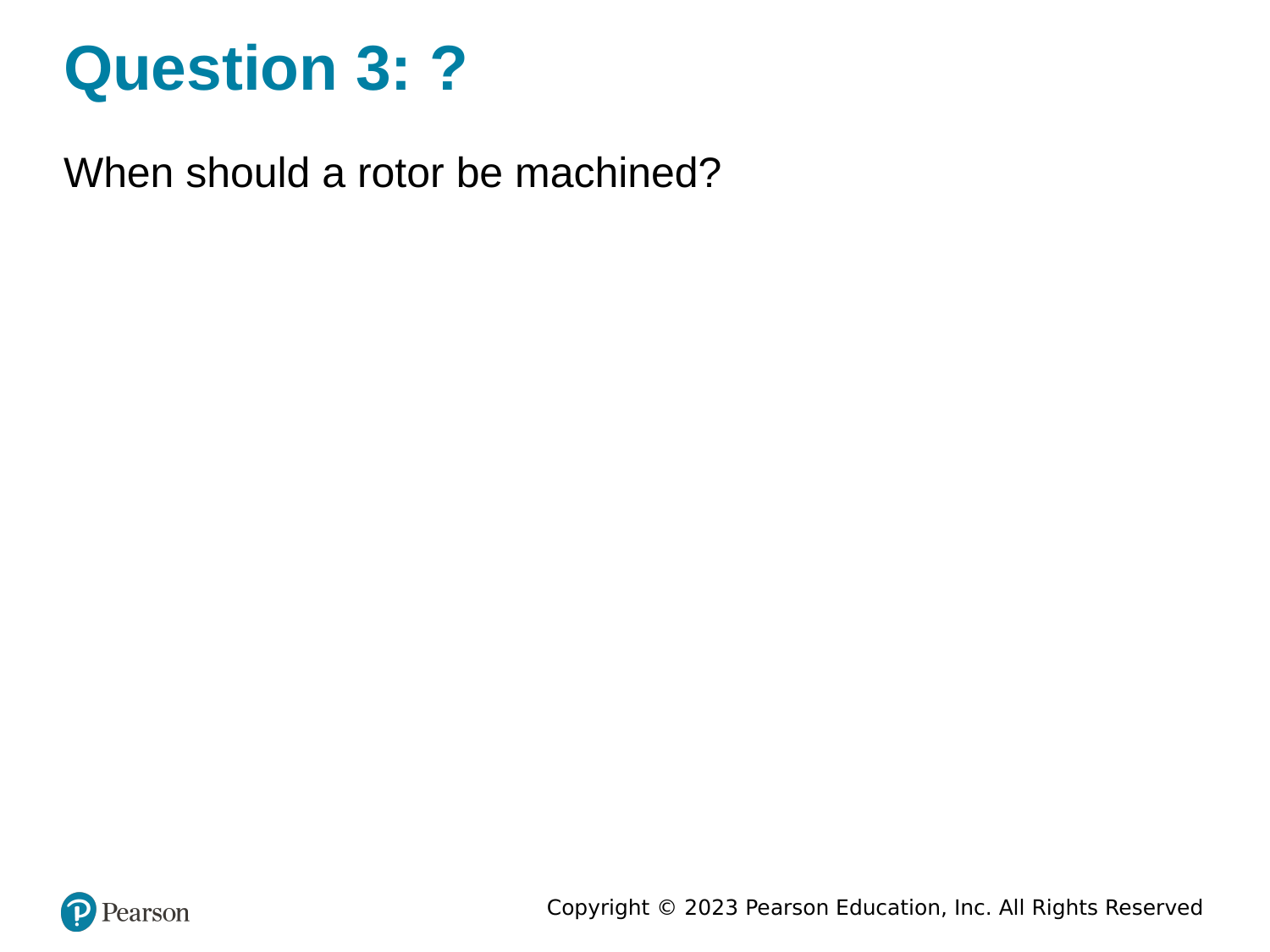

# Question 3: ?
When should a rotor be machined?